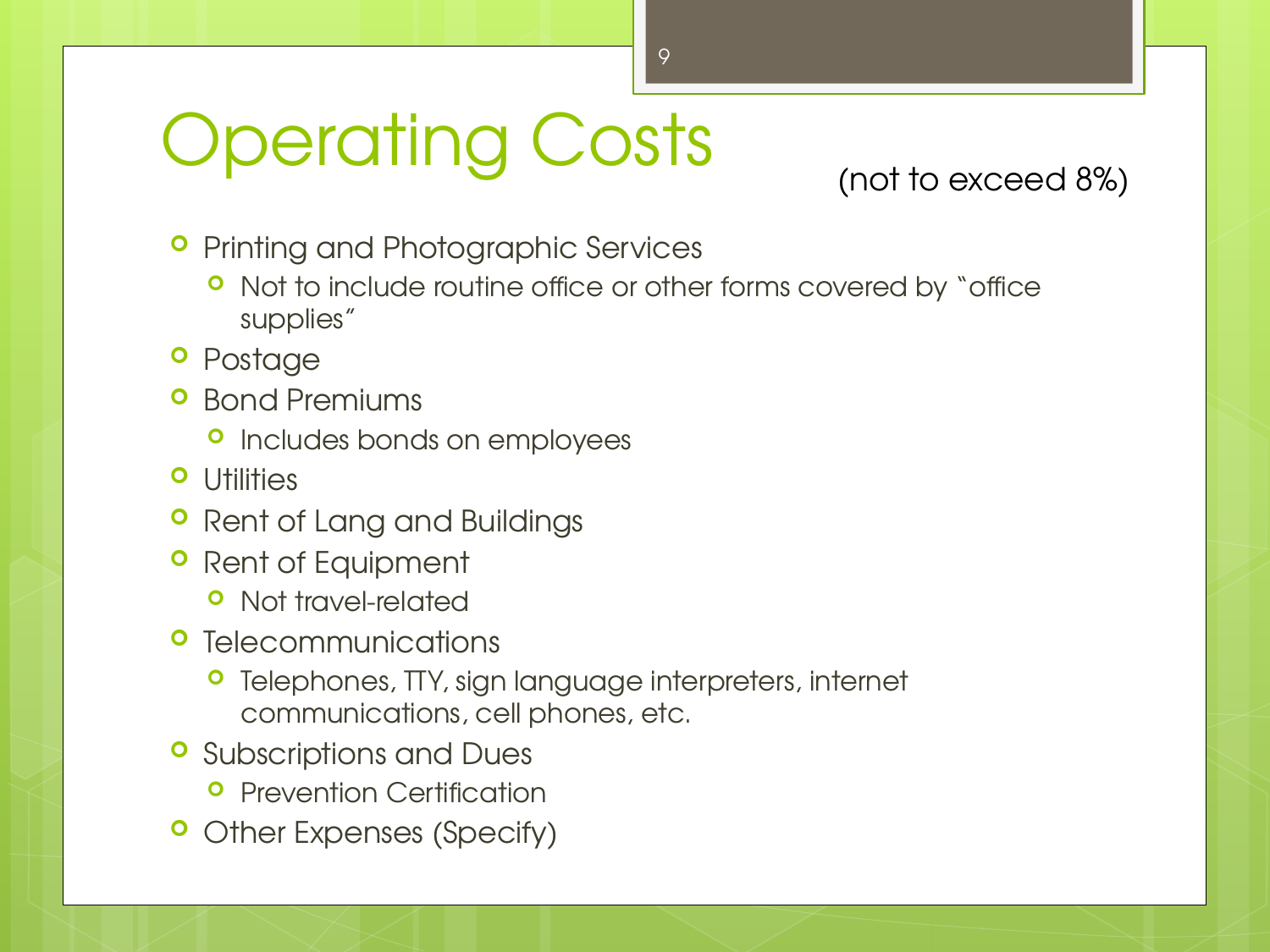

9
# Operating Costs
(not to exceed 8%)
Printing and Photographic Services
Not to include routine office or other forms covered by “office supplies”
Postage
Bond Premiums
Includes bonds on employees
Utilities
Rent of Lang and Buildings
Rent of Equipment
Not travel-related
Telecommunications
Telephones, TTY, sign language interpreters, internet communications, cell phones, etc.
Subscriptions and Dues
Prevention Certification
Other Expenses (Specify)